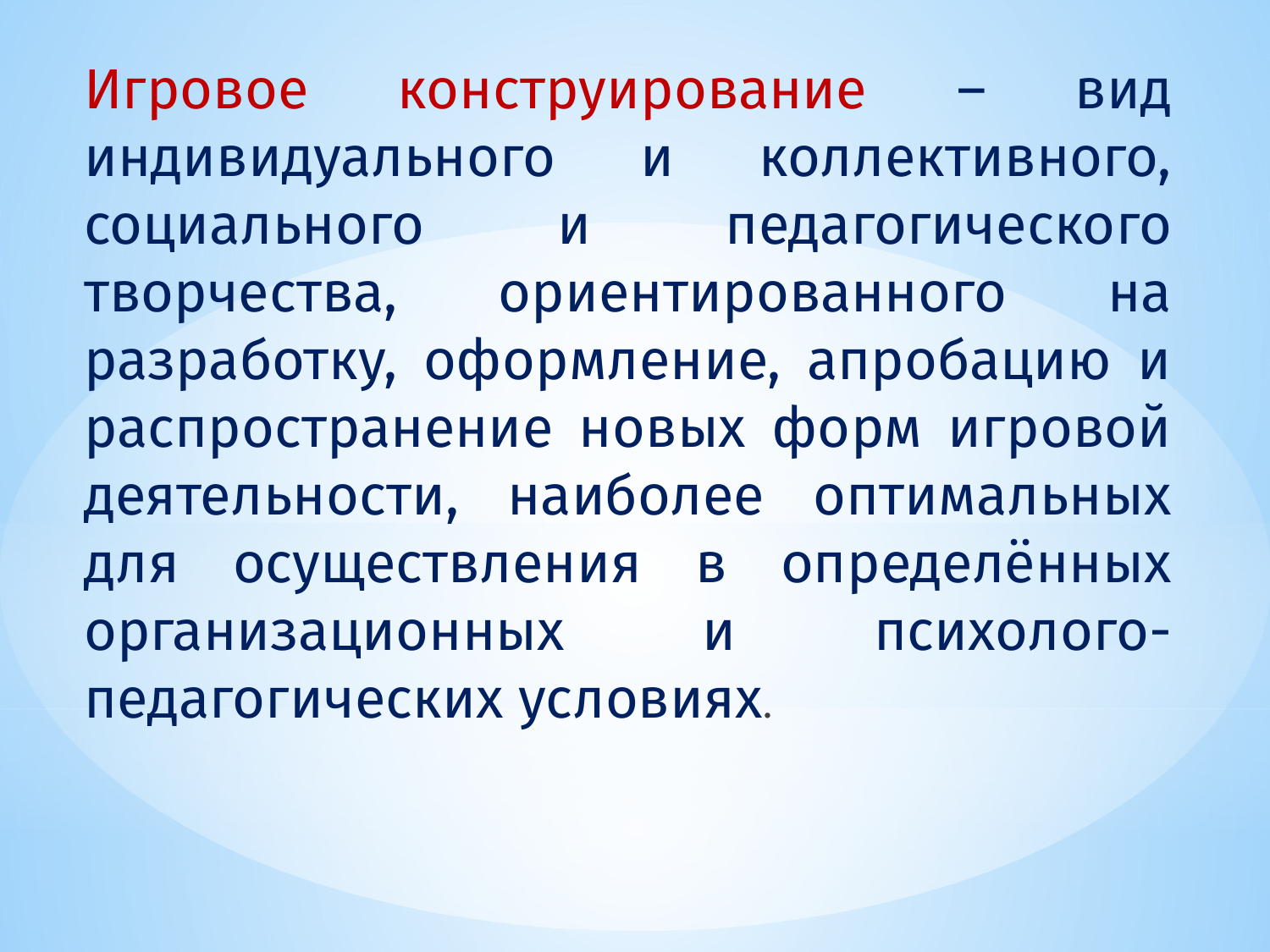

Игровое конструирование – вид индивидуального и коллективного, социального и педагогического творчества, ориентированного на разработку, оформление, апробацию и распространение новых форм игровой деятельности, наиболее оптимальных для осуществления в определённых организационных и психолого-педагогических условиях.